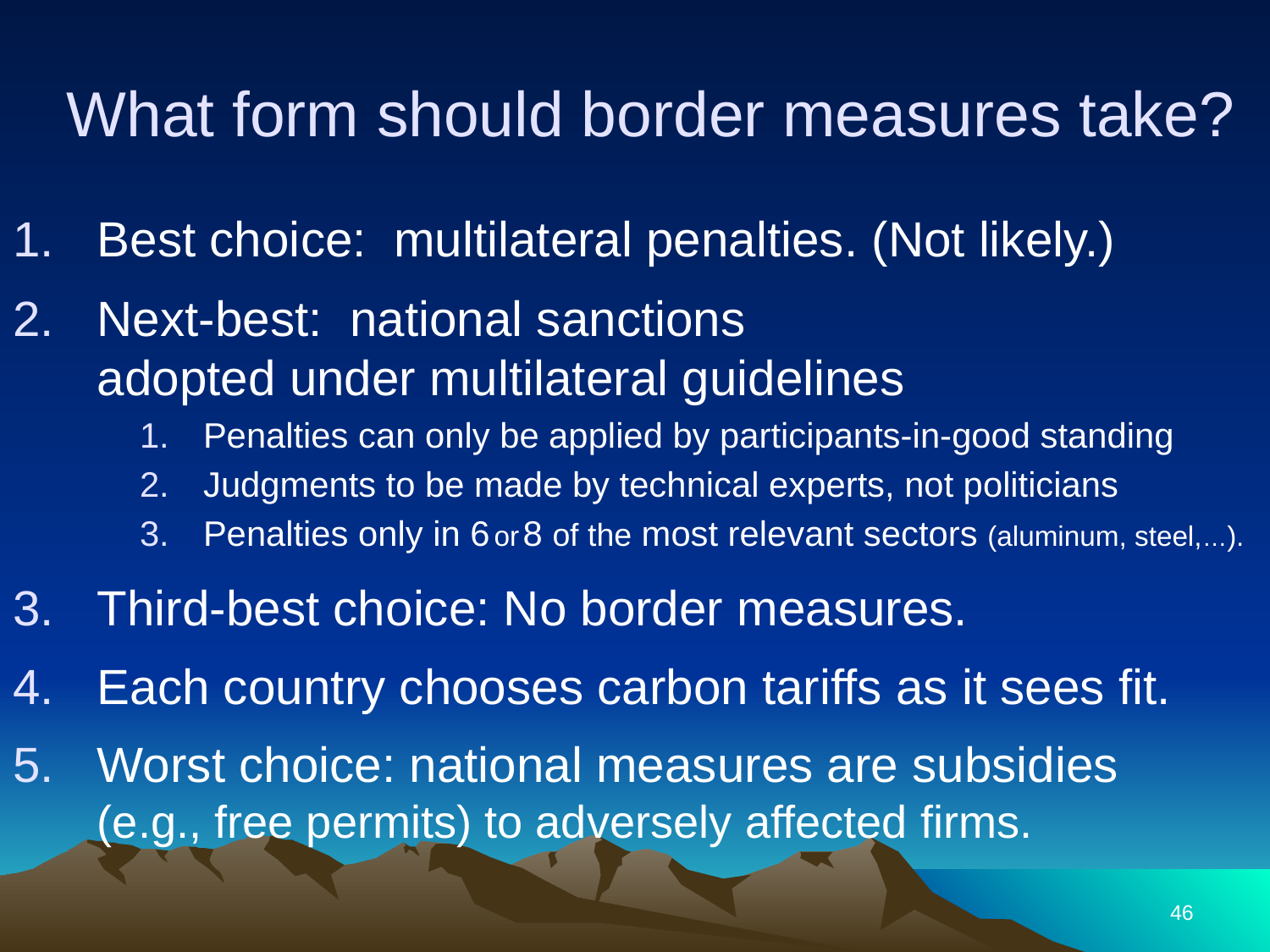

# What form should border measures take?
Best choice:  multilateral penalties. (Not likely.)
Next-best:  national sanctions
adopted under multilateral guidelines
Penalties can only be applied by participants-in-good standing
Judgments to be made by technical experts, not politicians
Penalties only in 6 or 8 of the most relevant sectors (aluminum, steel,…).
Third-best choice: No border measures.

Each country chooses carbon tariffs as it sees fit.
Worst choice: national measures are subsidies
(e.g., free permits) to adversely affected firms.
46